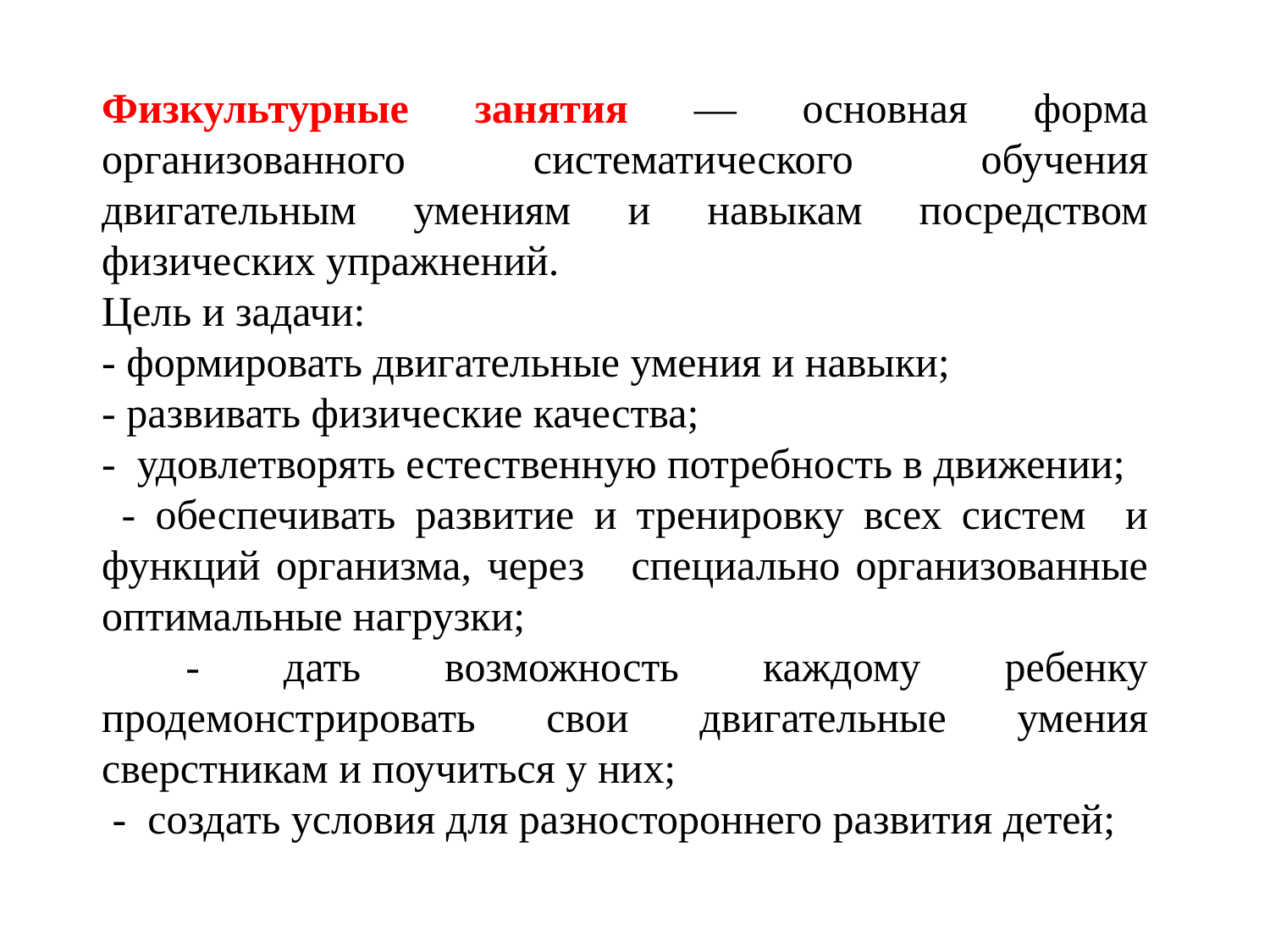

Физкультурные занятия — основная форма организованного систематического обучения двигательным умениям и навыкам посредством физических упражнений.
Цель и задачи:
- формировать двигательные умения и навыки;
- развивать физические качества;
-  удовлетворять естественную потребность в движении;
 - обеспечивать развитие и тренировку всех систем  и функций организма, через   специально организованные оптимальные нагрузки;
 - дать возможность каждому ребенку продемонстрировать свои двигательные умения сверстникам и поучиться у них;
 -  создать условия для разностороннего развития детей;